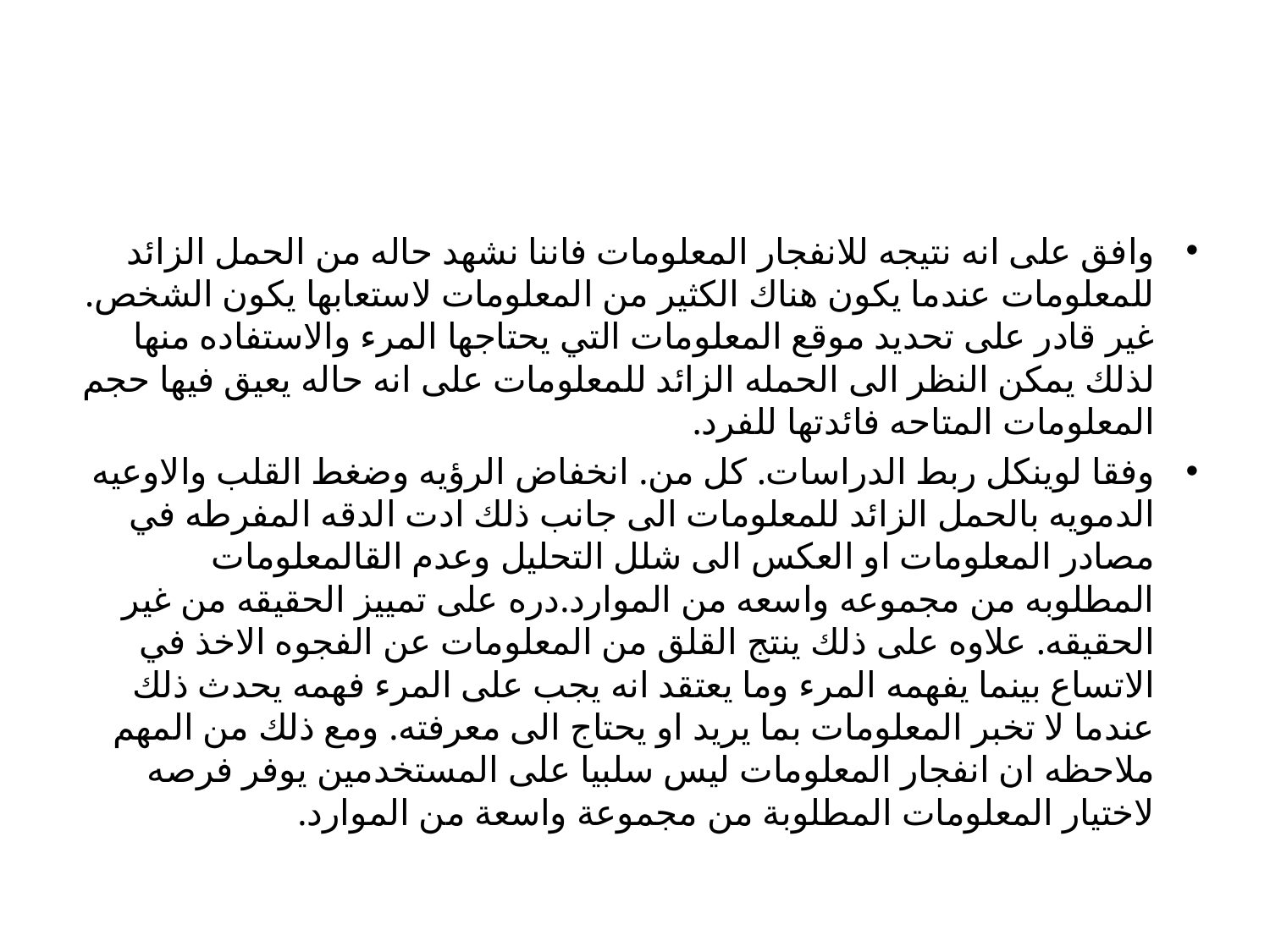

#
وافق على انه نتيجه للانفجار المعلومات فاننا نشهد حاله من الحمل الزائد للمعلومات عندما يكون هناك الكثير من المعلومات لاستعابها يكون الشخص. غير قادر على تحديد موقع المعلومات التي يحتاجها المرء والاستفاده منها لذلك يمكن النظر الى الحمله الزائد للمعلومات على انه حاله يعيق فيها حجم المعلومات المتاحه فائدتها للفرد.
وفقا لوينكل ربط الدراسات. كل من. انخفاض الرؤيه وضغط القلب والاوعيه الدمويه بالحمل الزائد للمعلومات الى جانب ذلك ادت الدقه المفرطه في مصادر المعلومات او العكس الى شلل التحليل وعدم القالمعلومات المطلوبه من مجموعه واسعه من الموارد.دره على تمييز الحقيقه من غير الحقيقه. علاوه على ذلك ينتج القلق من المعلومات عن الفجوه الاخذ في الاتساع بينما يفهمه المرء وما يعتقد انه يجب على المرء فهمه يحدث ذلك عندما لا تخبر المعلومات بما يريد او يحتاج الى معرفته. ومع ذلك من المهم ملاحظه ان انفجار المعلومات ليس سلبيا على المستخدمين يوفر فرصه لاختيار المعلومات المطلوبة من مجموعة واسعة من الموارد.